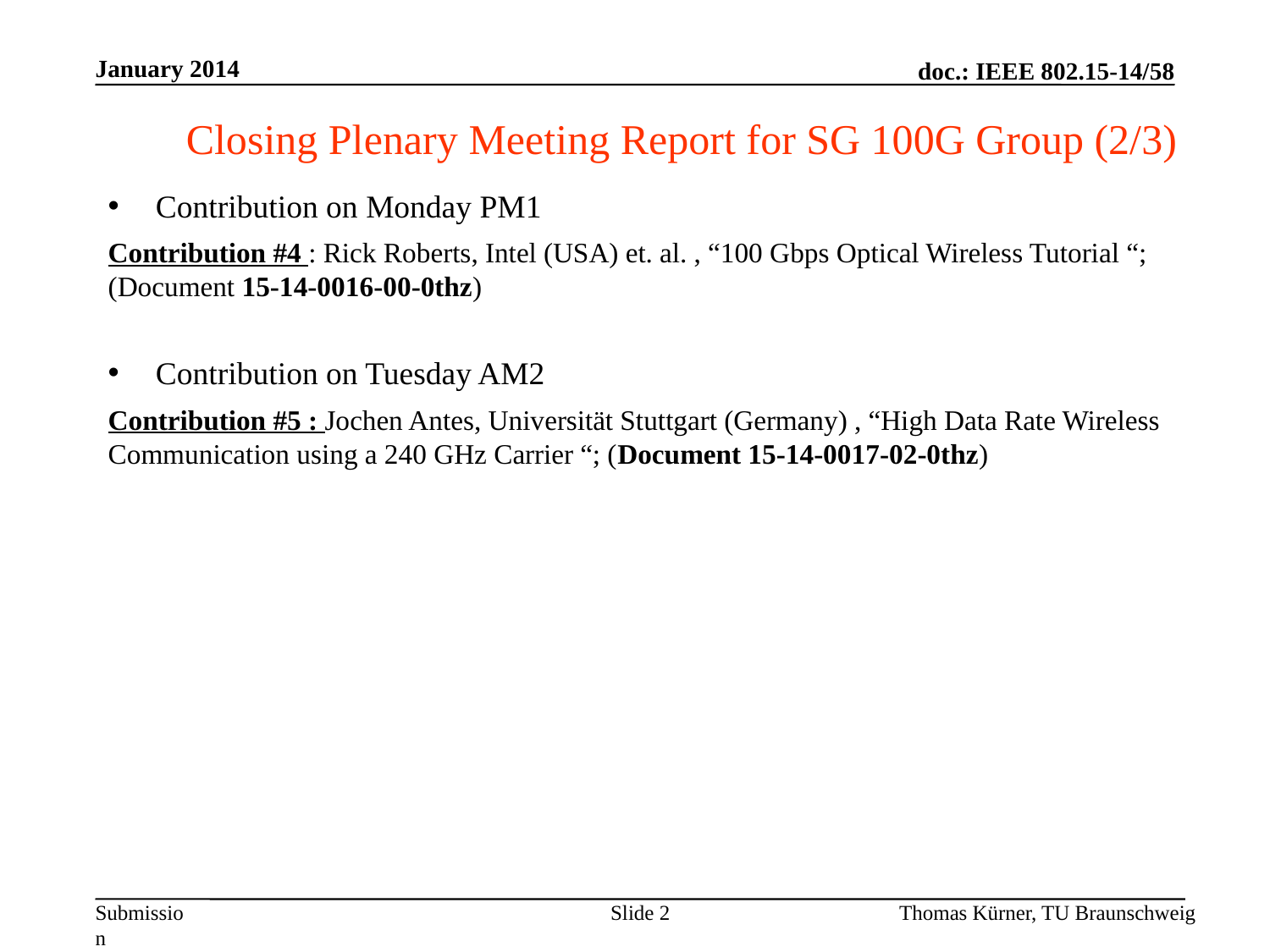

January 2014
Closing Plenary Meeting Report for SG 100G Group (2/3)
Contribution on Monday PM1
Contribution #4 : Rick Roberts, Intel (USA) et. al. , “100 Gbps Optical Wireless Tutorial “; (Document 15-14-0016-00-0thz)

Contribution on Tuesday AM2
Contribution #5 : Jochen Antes, Universität Stuttgart (Germany) , “High Data Rate Wireless Communication using a 240 GHz Carrier “; (Document 15-14-0017-02-0thz)

Slide 2
Thomas Kürner, TU Braunschweig